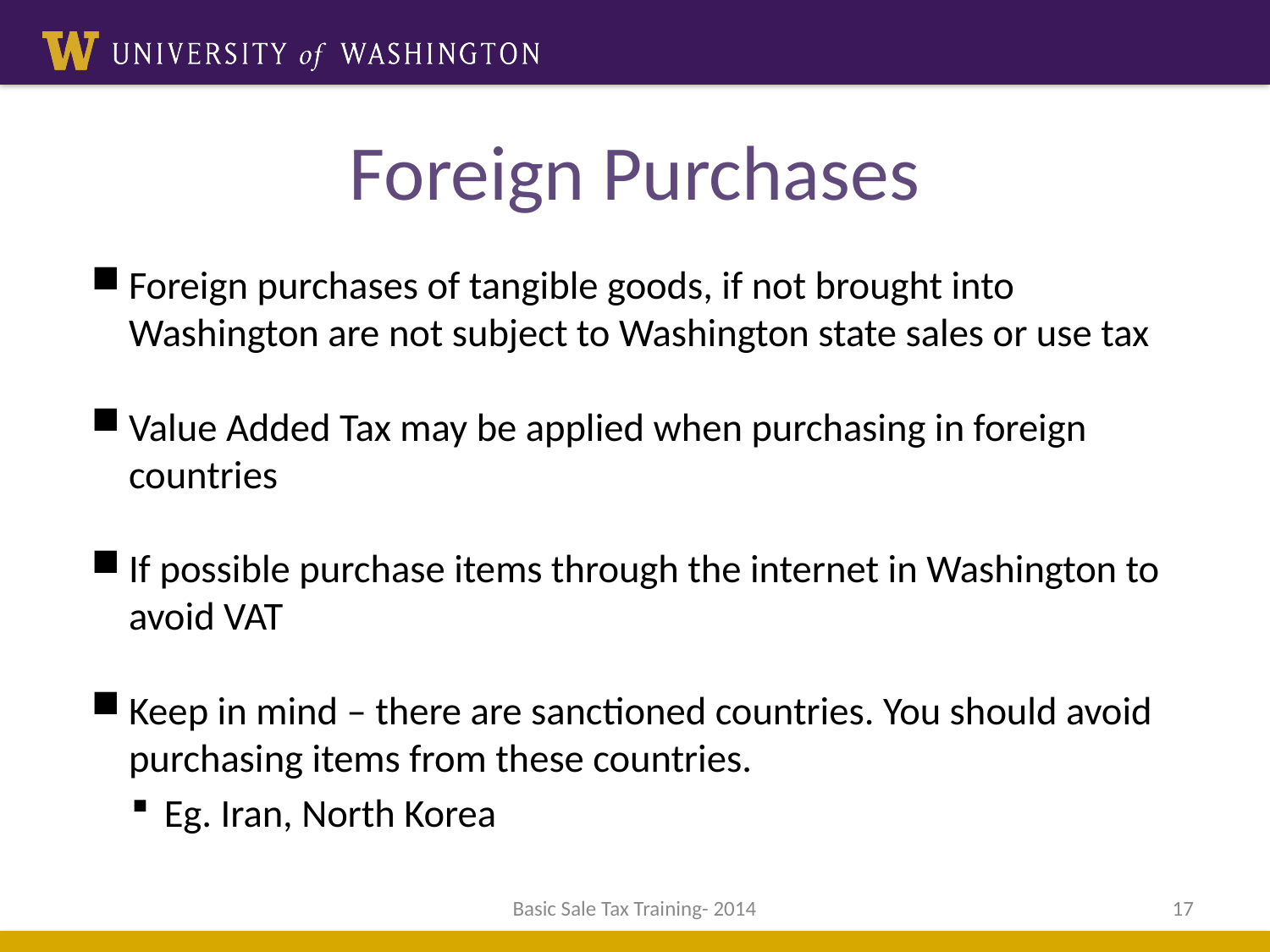

# Foreign Purchases
Foreign purchases of tangible goods, if not brought into Washington are not subject to Washington state sales or use tax

Value Added Tax may be applied when purchasing in foreign countries

If possible purchase items through the internet in Washington to avoid VAT

Keep in mind – there are sanctioned countries. You should avoid purchasing items from these countries.
Eg. Iran, North Korea

Basic Sale Tax Training- 2014
17